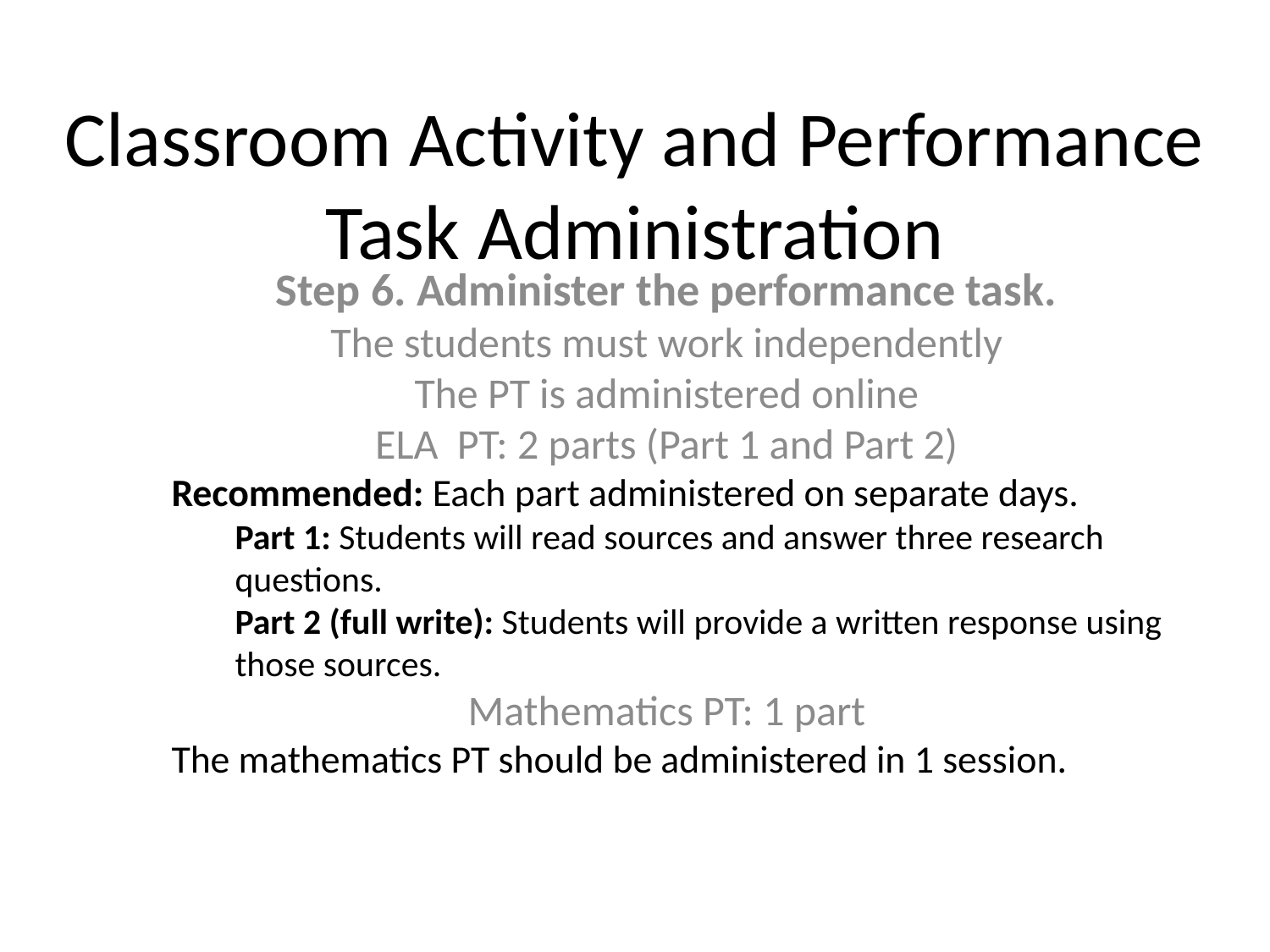

# Classroom Activity and Performance Task Administration
Step 6. Administer the performance task.
The students must work independently
The PT is administered online
ELA  PT: 2 parts (Part 1 and Part 2)
Recommended: Each part administered on separate days.
Part 1: Students will read sources and answer three research questions.
Part 2 (full write): Students will provide a written response using those sources.
Mathematics PT: 1 part
The mathematics PT should be administered in 1 session.